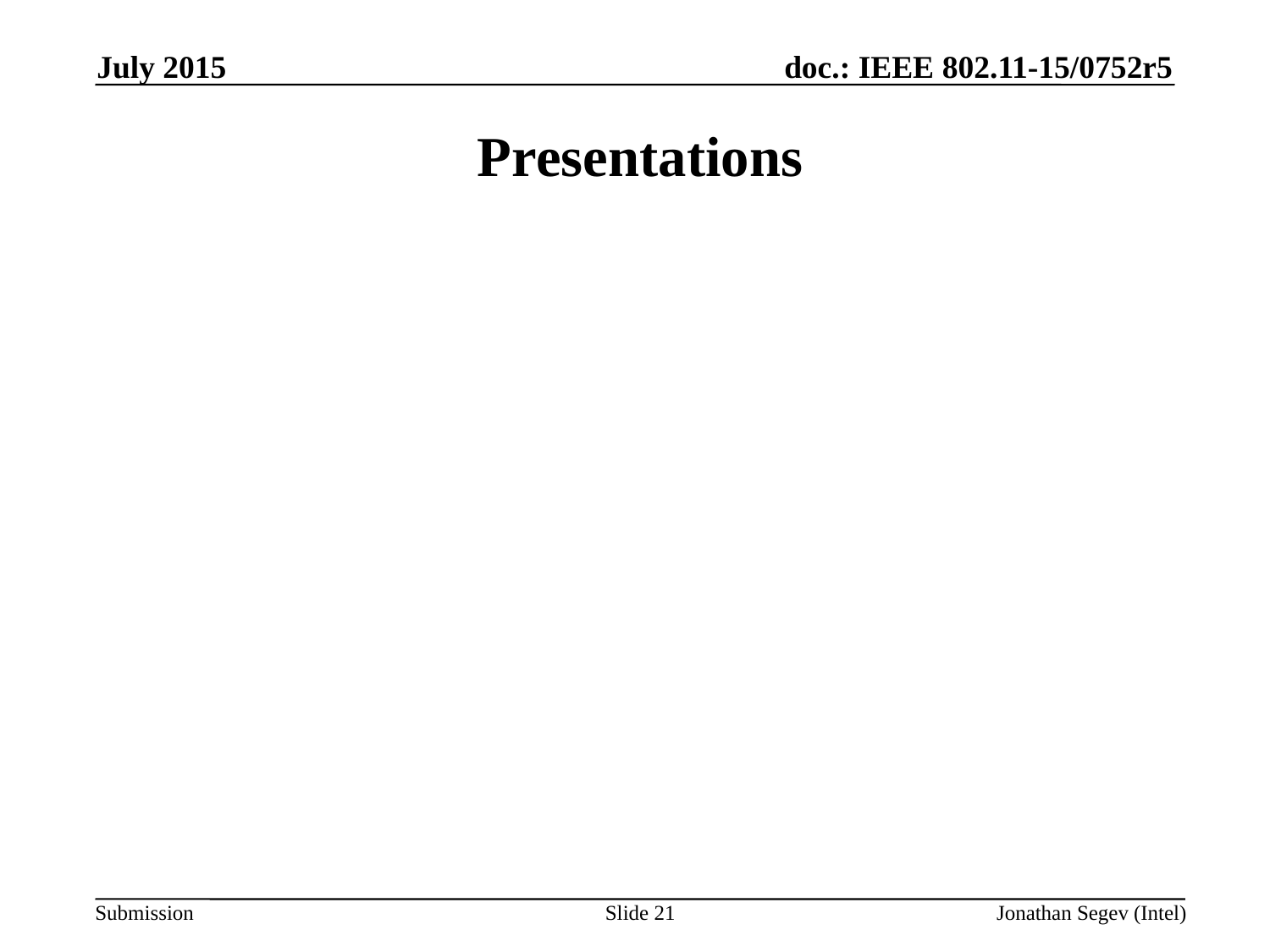

July 2015
# Presentations

Slide 21
Jonathan Segev (Intel)